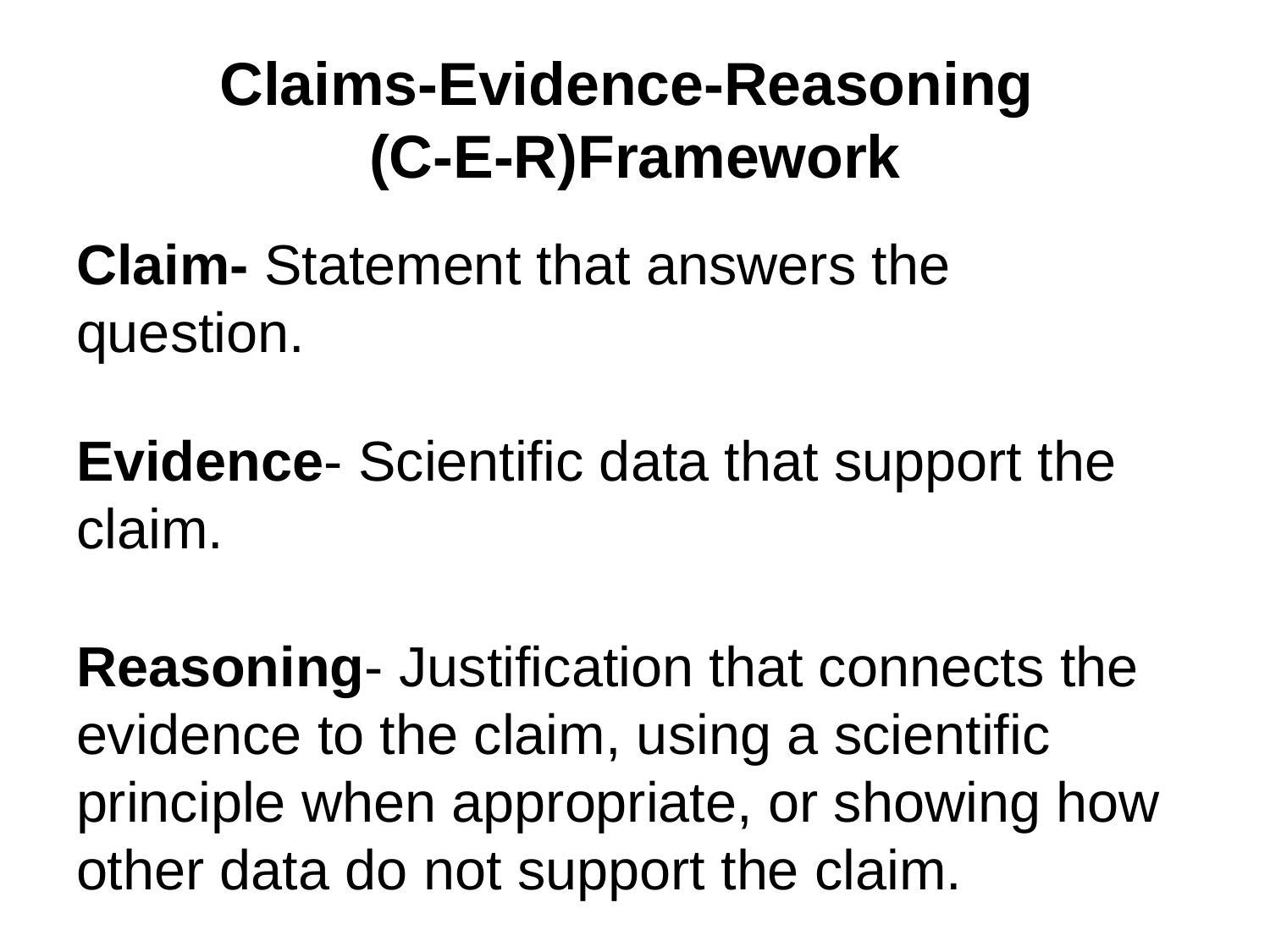

Claims-Evidence-Reasoning
(C-E-R)Framework
Claim- Statement that answers the question.

Evidence- Scientific data that support the claim.

Reasoning- Justification that connects the evidence to the claim, using a scientific principle when appropriate, or showing how other data do not support the claim.